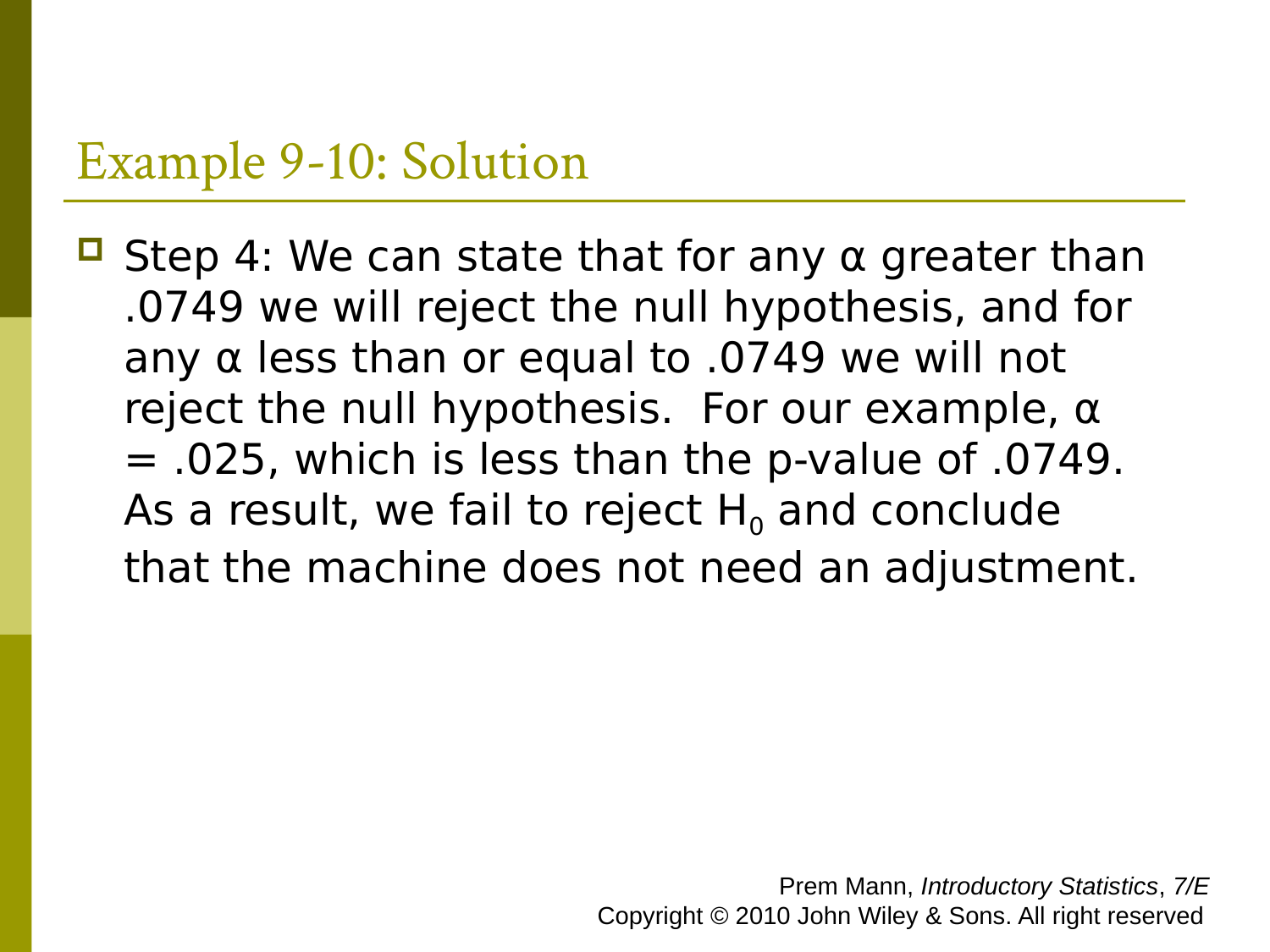

# Example 9-10: Solution
Step 4: We can state that for any α greater than .0749 we will reject the null hypothesis, and for any α less than or equal to .0749 we will not reject the null hypothesis.  For our example, α = .025, which is less than the p-value of .0749.  As a result, we fail to reject H0 and conclude that the machine does not need an adjustment.
                          Prem Mann, Introductory Statistics, 7/E Copyright © 2010 John Wiley & Sons. All right reserved